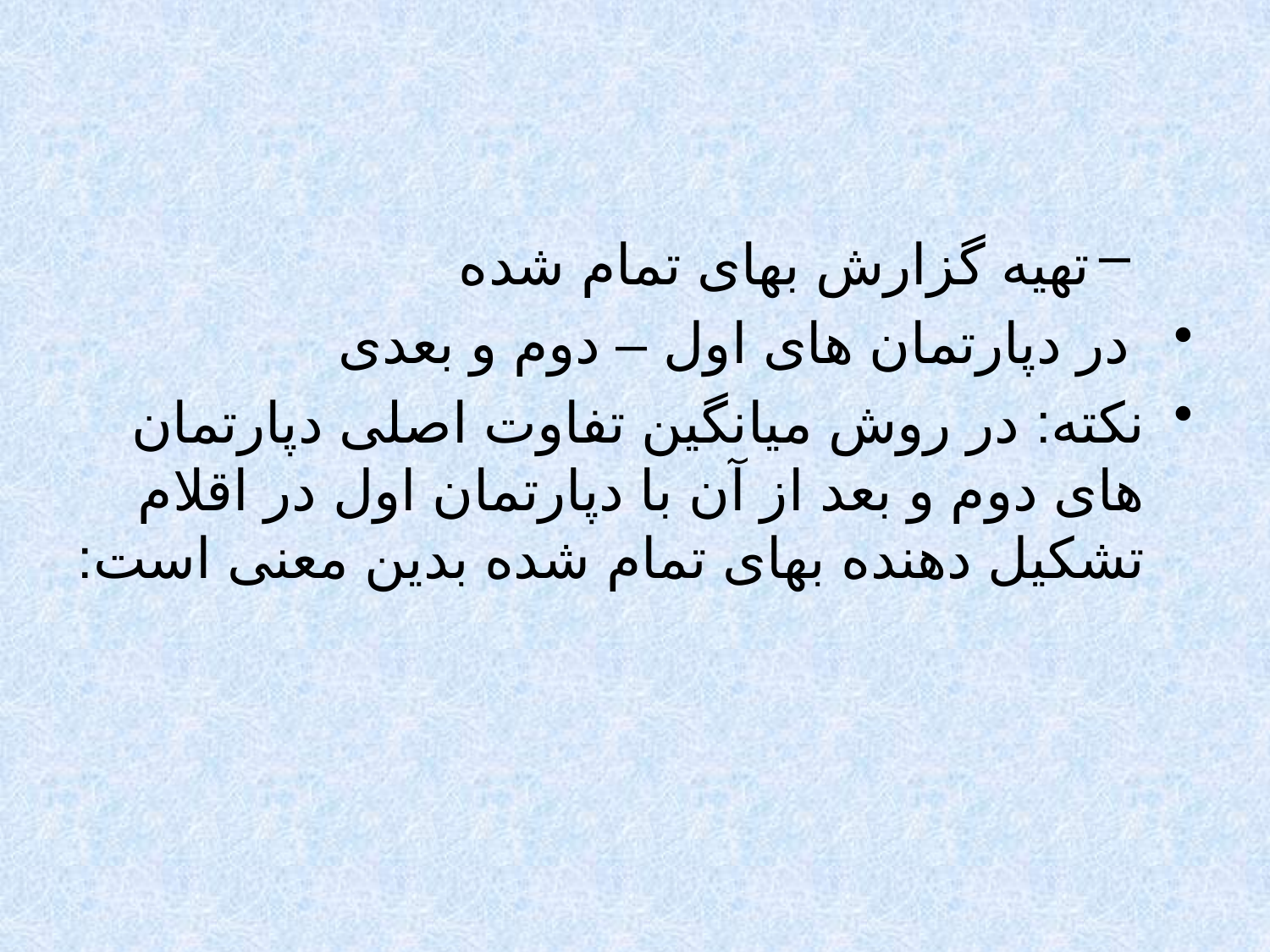

#
تهیه گزارش بهای تمام شده
 در دپارتمان های اول – دوم و بعدی
نکته: در روش میانگین تفاوت اصلی دپارتمان های دوم و بعد از آن با دپارتمان اول در اقلام تشکیل دهنده بهای تمام شده بدین معنی است: